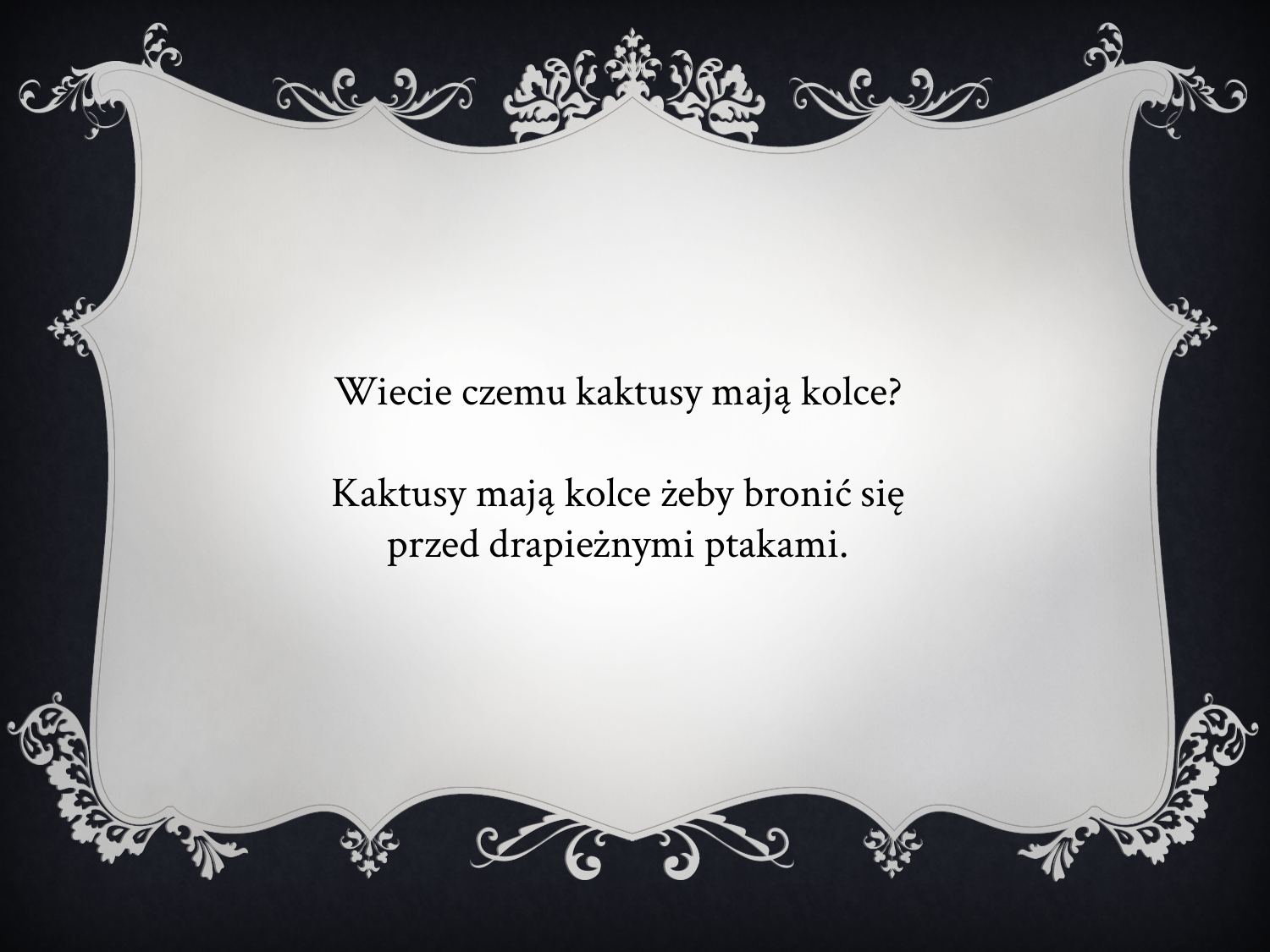

Wiecie czemu kaktusy mają kolce?

Kaktusy mają kolce żeby bronić się
przed drapieżnymi ptakami.